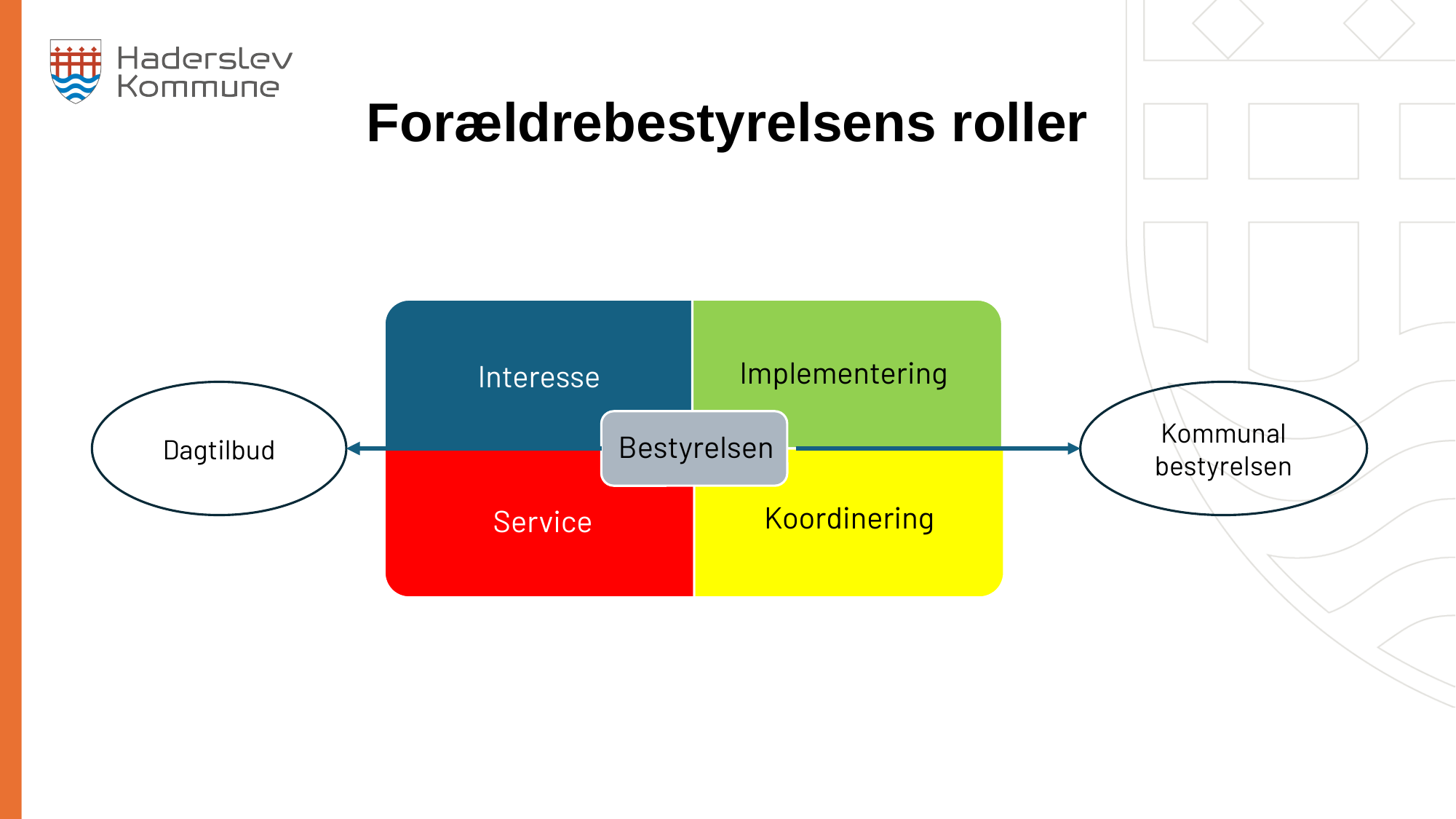

Forældrebestyrelsens roller
Interesse
Implementering
Service
Koordinering
Bestyrelsen
Kommunal
bestyrelsen
Dagtilbud